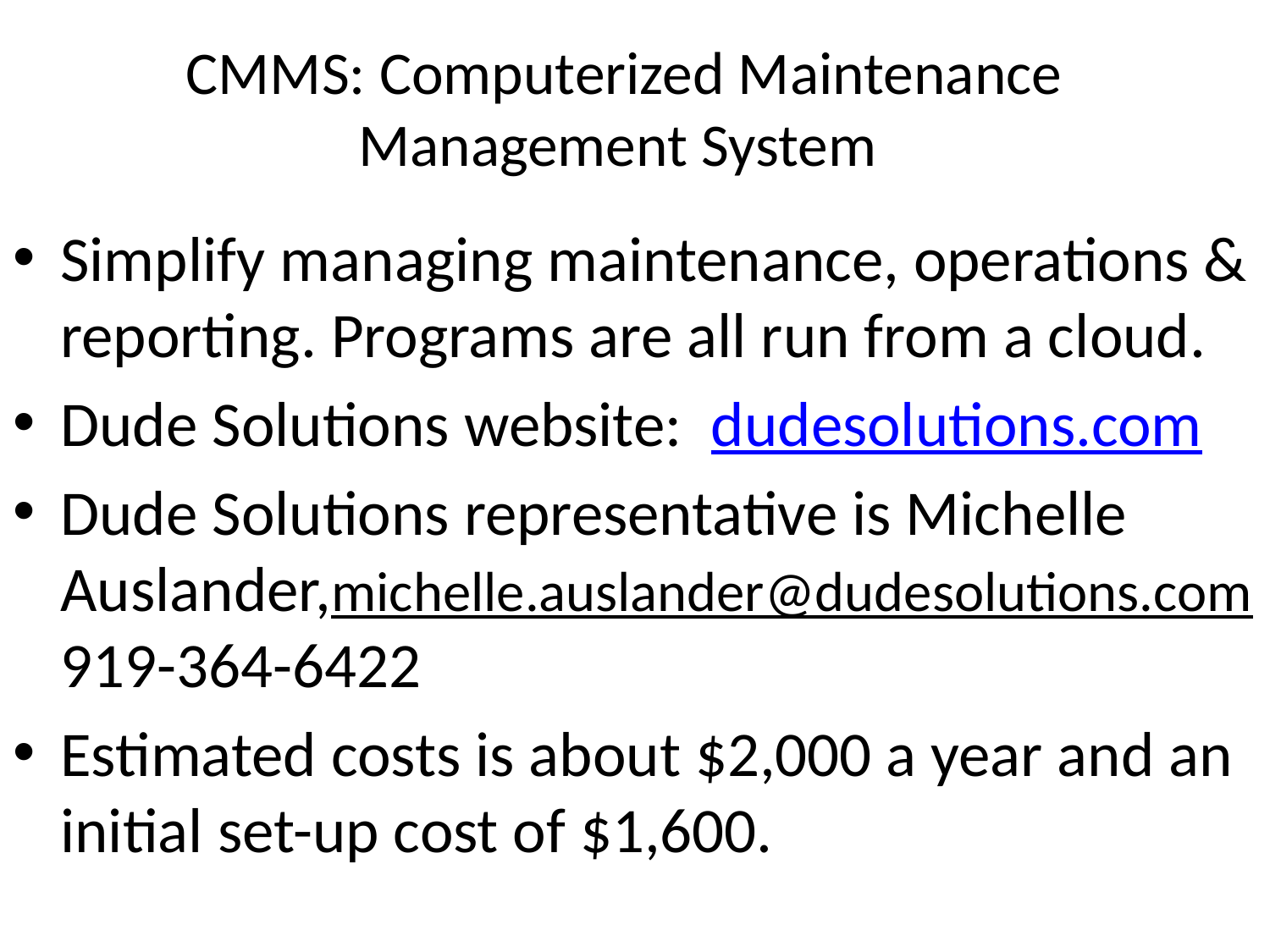

# CMMS: Computerized Maintenance Management System
Simplify managing maintenance, operations & reporting. Programs are all run from a cloud.
Dude Solutions website:  dudesolutions.com
Dude Solutions representative is Michelle Auslander,michelle.auslander@dudesolutions.com919-364-6422
Estimated costs is about $2,000 a year and an initial set-up cost of $1,600.